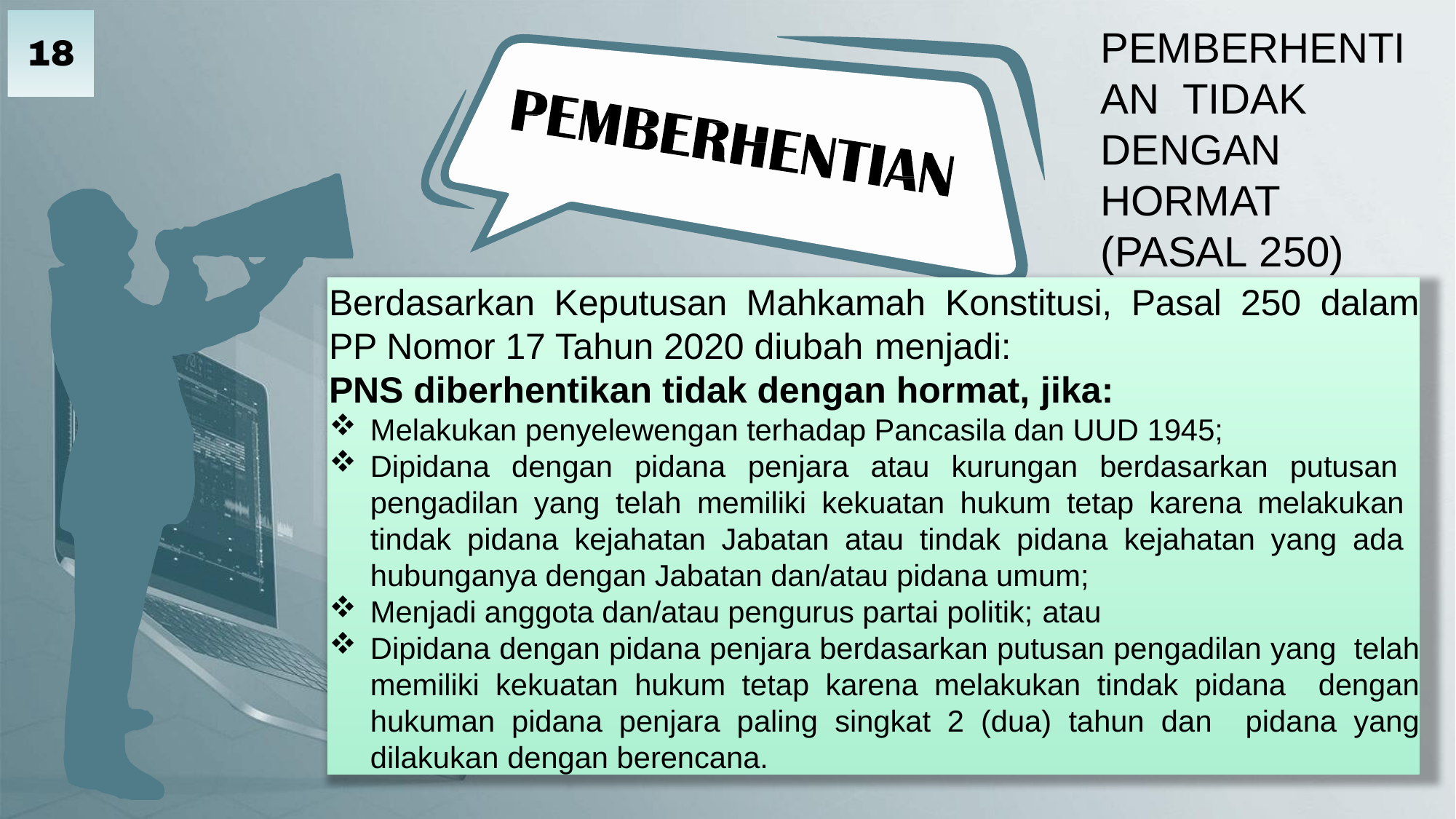

18
# PEMBERHENTIAN  TIDAK DENGAN  HORMAT
(PASAL 250)
Berdasarkan Keputusan Mahkamah Konstitusi, Pasal 250 dalam PP Nomor 17 Tahun 2020 diubah menjadi:
PNS diberhentikan tidak dengan hormat, jika:
Melakukan penyelewengan terhadap Pancasila dan UUD 1945;
Dipidana dengan pidana penjara atau kurungan berdasarkan putusan  pengadilan yang telah memiliki kekuatan hukum tetap karena melakukan  tindak pidana kejahatan Jabatan atau tindak pidana kejahatan yang ada  hubunganya dengan Jabatan dan/atau pidana umum;
Menjadi anggota dan/atau pengurus partai politik; atau
Dipidana dengan pidana penjara berdasarkan putusan pengadilan yang  telah memiliki kekuatan hukum tetap karena melakukan tindak pidana  dengan hukuman pidana penjara paling singkat 2 (dua) tahun dan  pidana yang dilakukan dengan berencana.